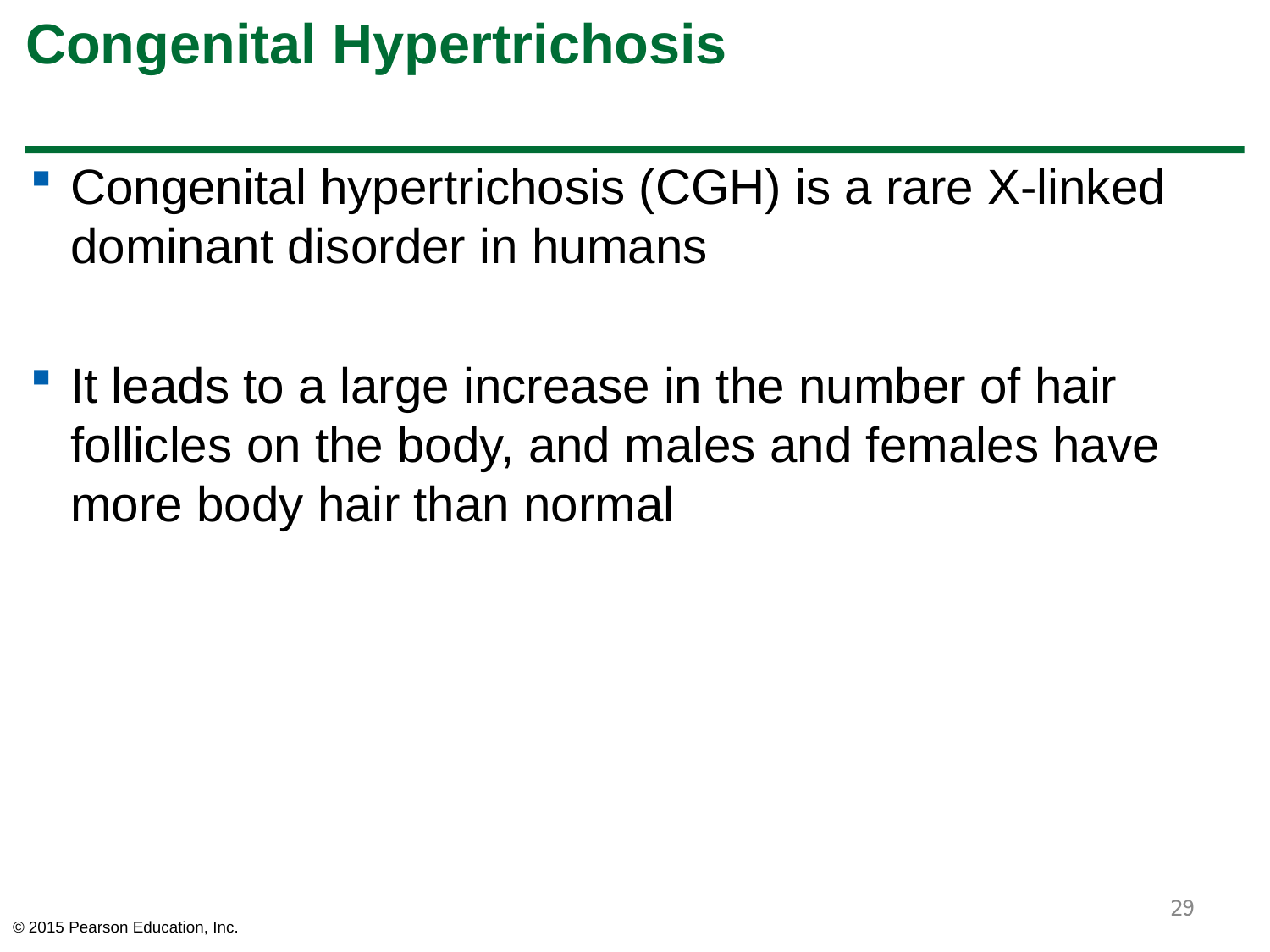

# Congenital Hypertrichosis
Congenital hypertrichosis (CGH) is a rare X-linked dominant disorder in humans

It leads to a large increase in the number of hair follicles on the body, and males and females have more body hair than normal

29
© 2015 Pearson Education, Inc.